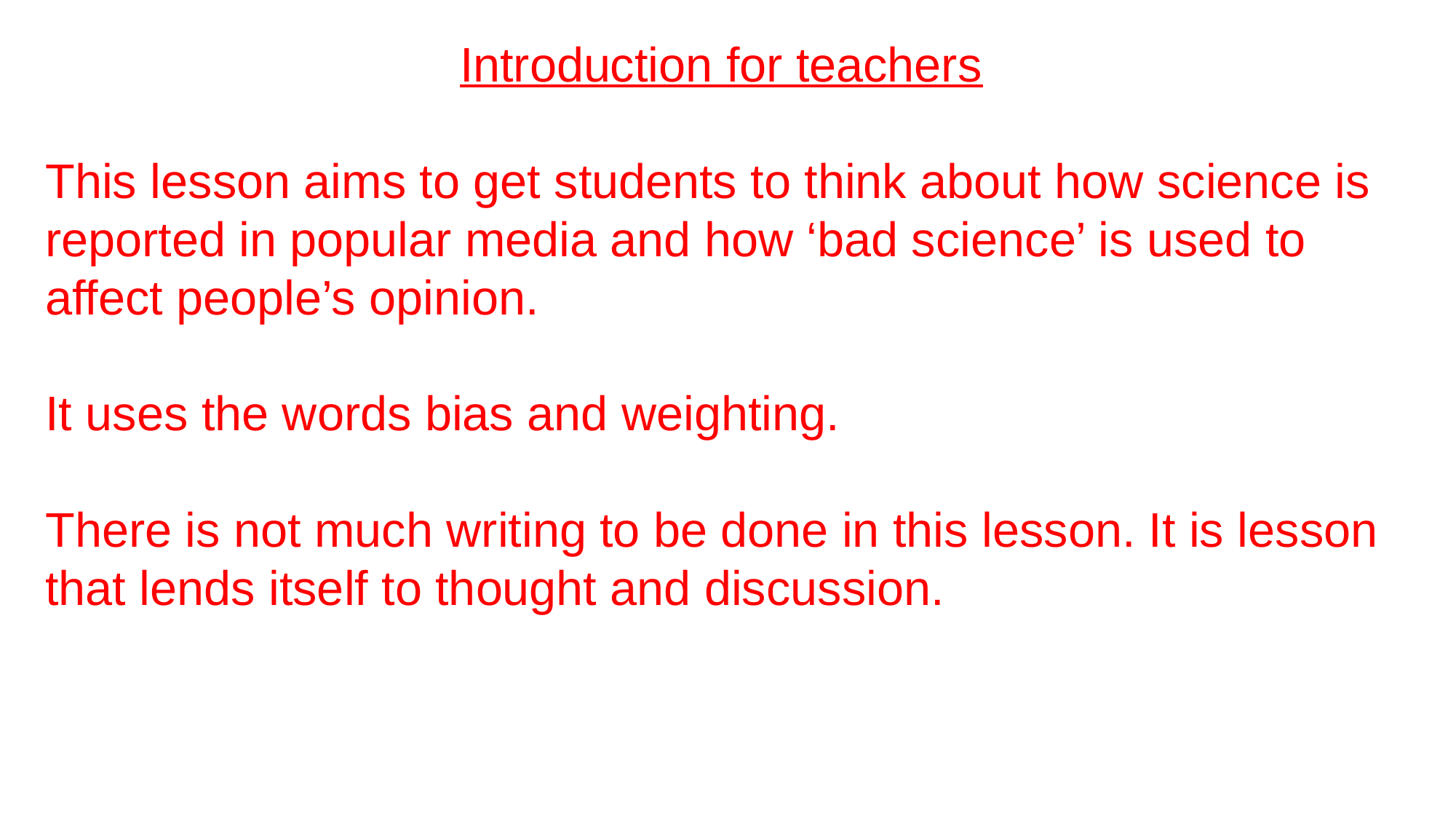

Introduction for teachers

This lesson aims to get students to think about how science is reported in popular media and how ‘bad science’ is used to affect people’s opinion.

It uses the words bias and weighting.

There is not much writing to be done in this lesson. It is lesson that lends itself to thought and discussion.